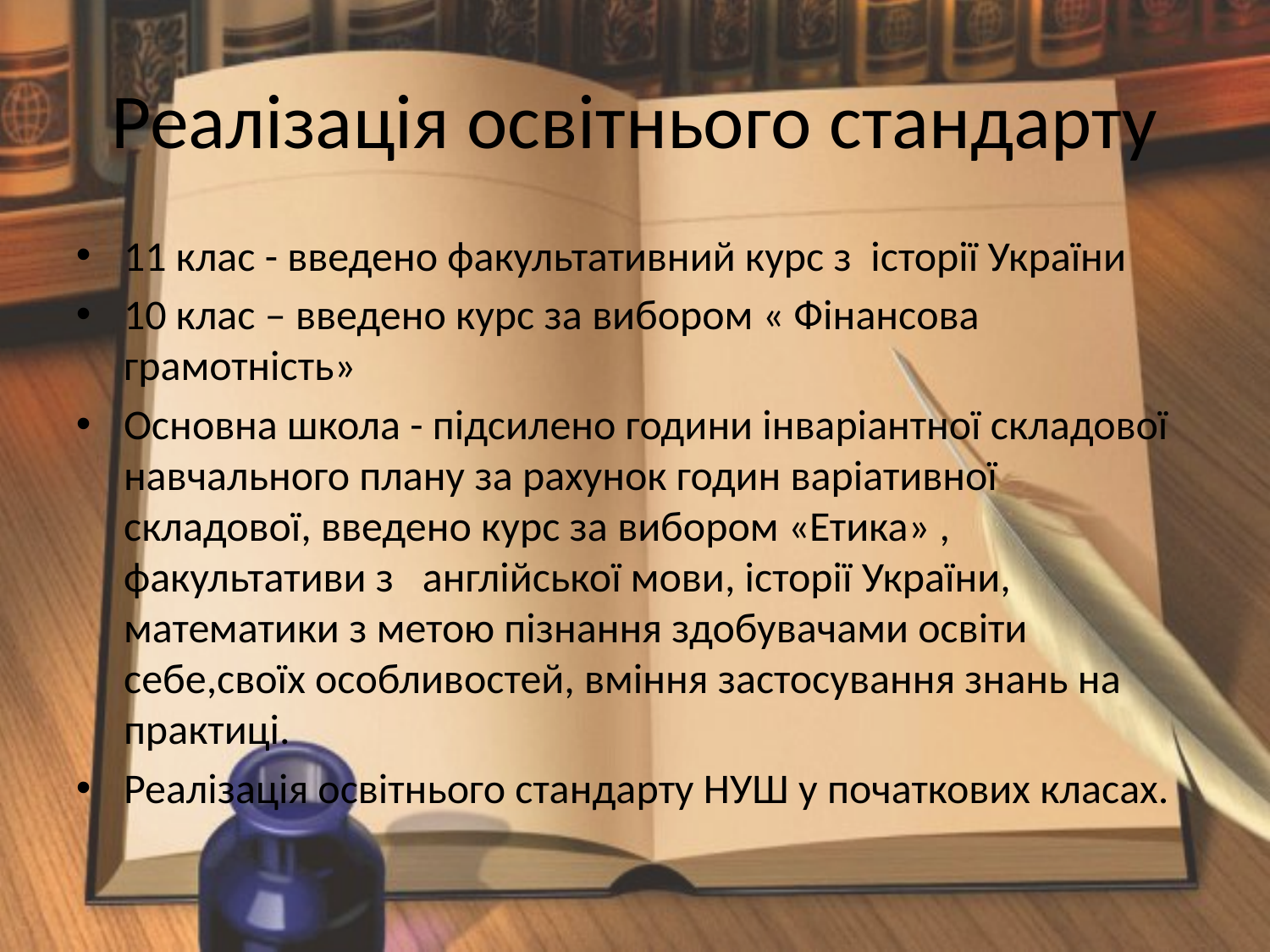

Реалізація освітнього стандарту
11 клас - введено факультативний курс з  історії України
10 клас – введено курс за вибором « Фінансова грамотність»
Основна школа - підсилено години інваріантної складової навчального плану за рахунок годин варіативної складової, введено курс за вибором «Етика» , факультативи з   англійської мови, історії України, математики з метою пізнання здобувачами освіти себе,своїх особливостей, вміння застосування знань на практиці.
Реалізація освітнього стандарту НУШ у початкових класах.